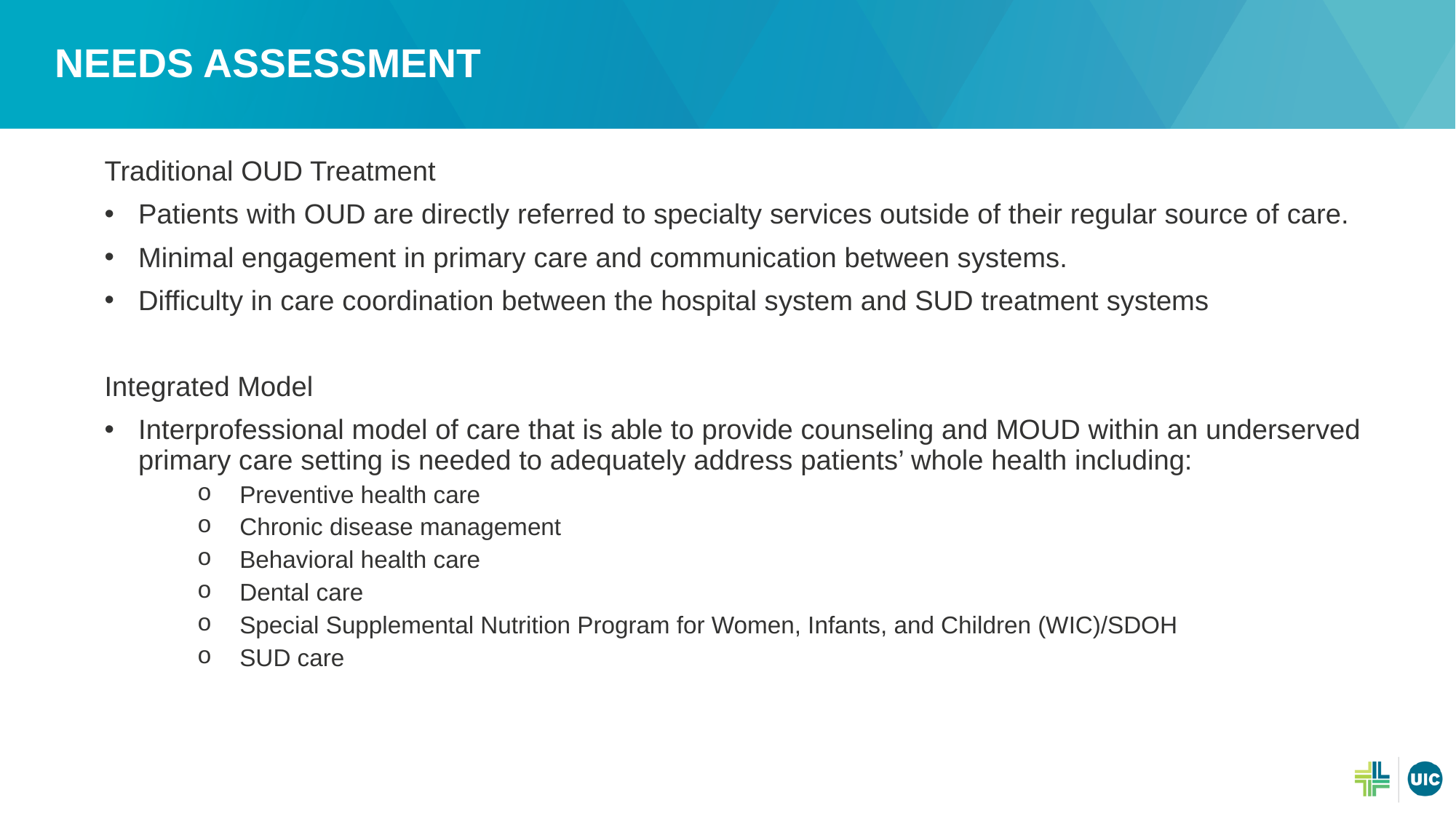

# Needs assessment
Traditional OUD Treatment
Patients with OUD are directly referred to specialty services outside of their regular source of care.
Minimal engagement in primary care and communication between systems.
Difficulty in care coordination between the hospital system and SUD treatment systems

Integrated Model
Interprofessional model of care that is able to provide counseling and MOUD within an underserved primary care setting is needed to adequately address patients’ whole health including:
Preventive health care
Chronic disease management
Behavioral health care
Dental care
Special Supplemental Nutrition Program for Women, Infants, and Children (WIC)/SDOH
SUD care